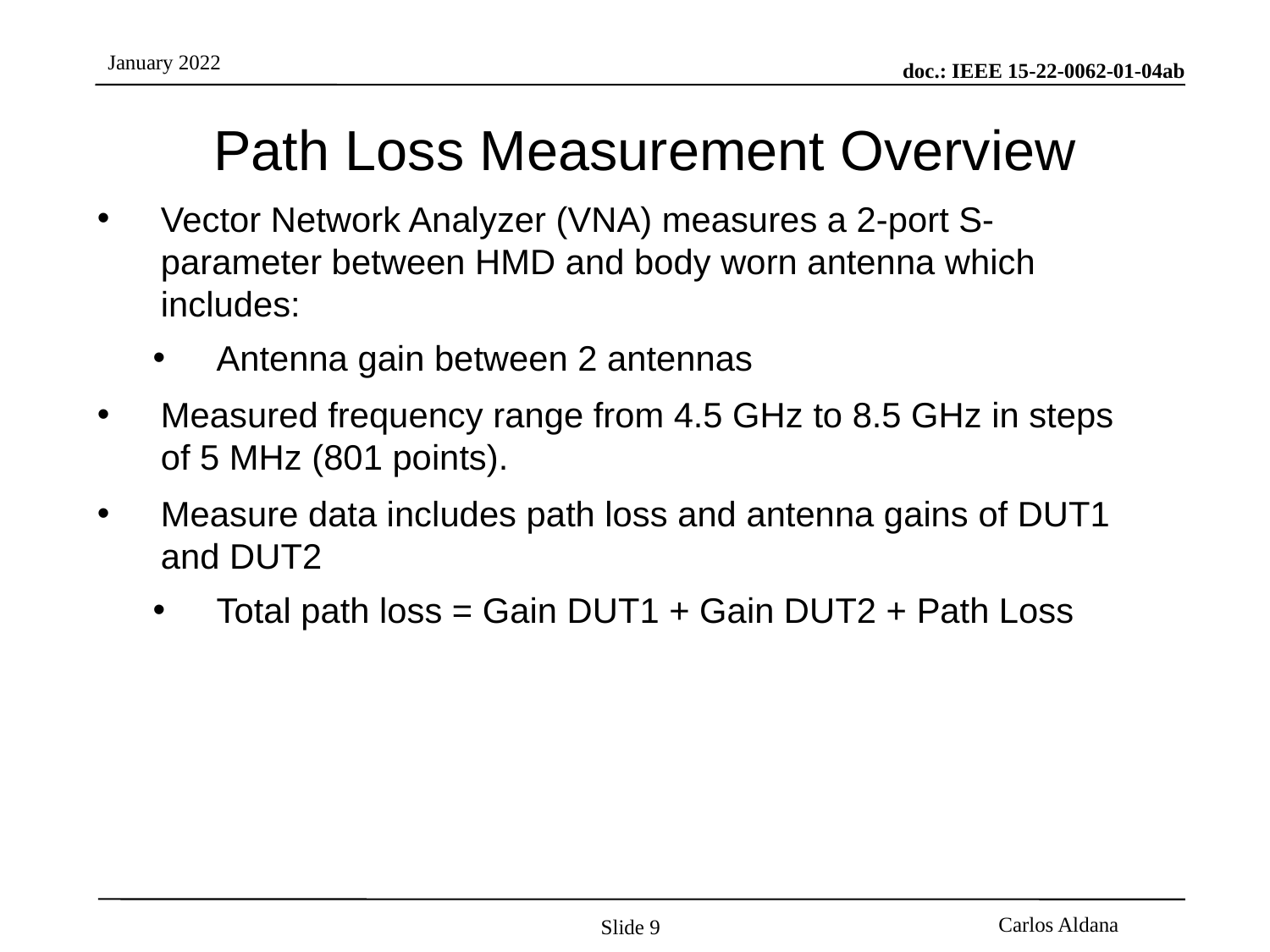

# Path Loss Measurement Overview
Vector Network Analyzer (VNA) measures a 2-port S-parameter between HMD and body worn antenna which includes:
Antenna gain between 2 antennas
Measured frequency range from 4.5 GHz to 8.5 GHz in steps of 5 MHz (801 points).
Measure data includes path loss and antenna gains of DUT1 and DUT2
Total path loss = Gain DUT1 + Gain DUT2 + Path Loss
Slide 9